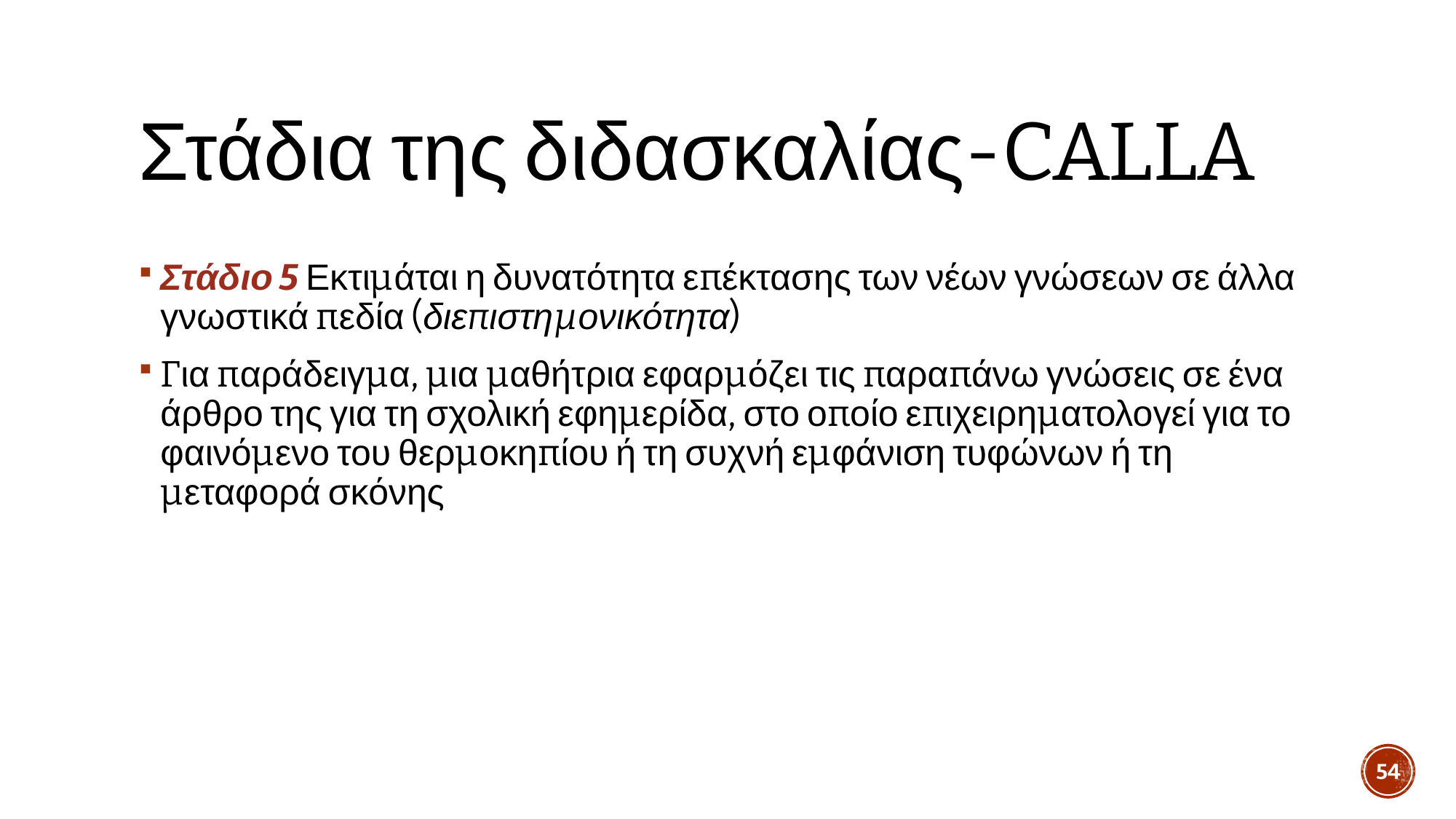

# Στάδια της διδασκαλίας-CALLA
Στάδιο 5 Εκτιμάται η δυνατότητα επέκτασης των νέων γνώσεων σε άλλα γνωστικά πεδία (διεπιστημονικότητα)
Για παράδειγμα, μια μαθήτρια εφαρμόζει τις παραπάνω γνώσεις σε ένα άρθρο της για τη σχολική εφημερίδα, στο οποίο επιχειρηματολογεί για το φαινόμενο του θερμοκηπίου ή τη συχνή εμφάνιση τυφώνων ή τη μεταφορά σκόνης

54